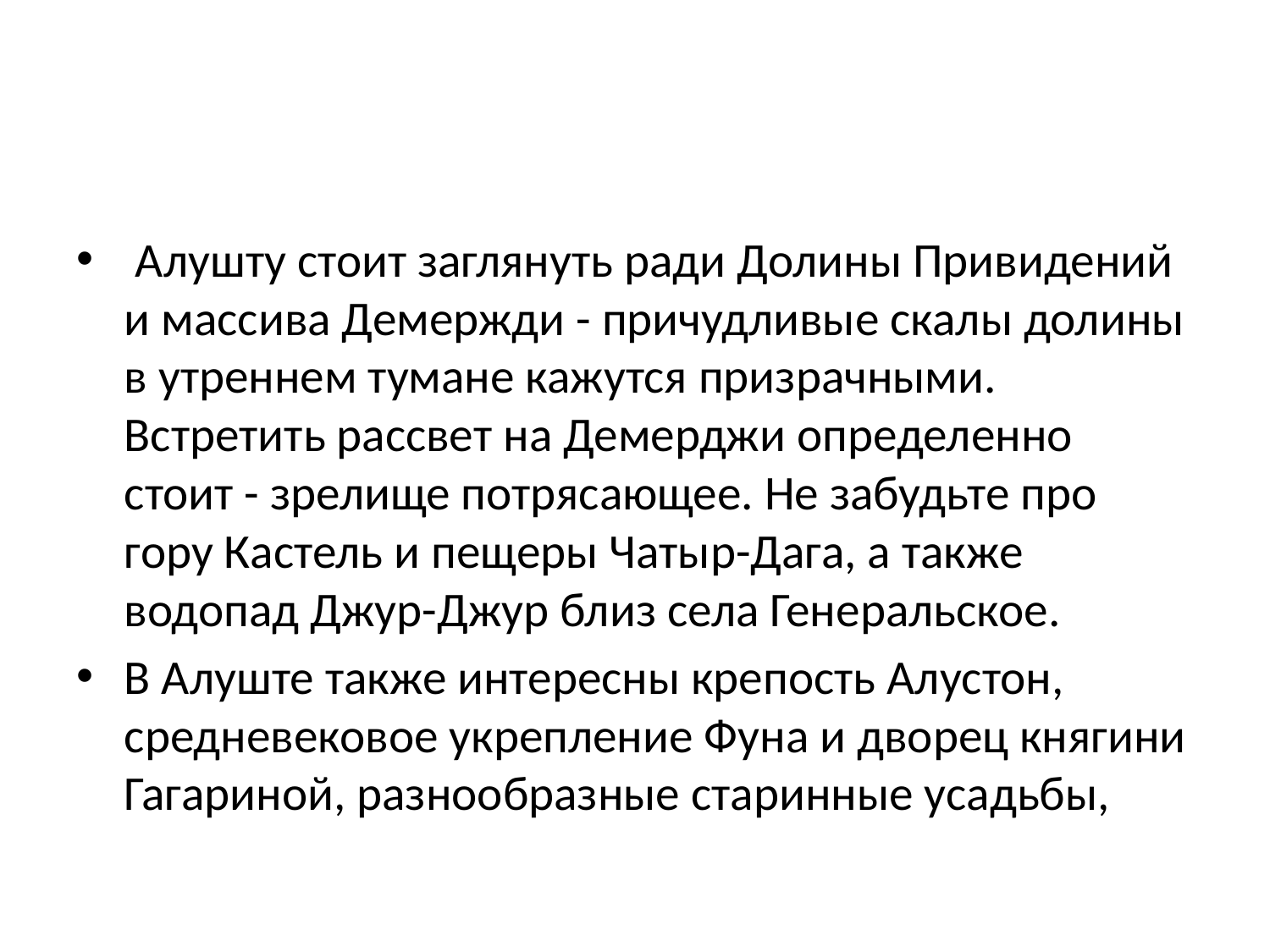

#
 Алушту стоит заглянуть ради Долины Привидений и массива Демержди - причудливые скалы долины в утреннем тумане кажутся призрачными. Встретить рассвет на Демерджи определенно стоит - зрелище потрясающее. Не забудьте про гору Кастель и пещеры Чатыр-Дага, а также водопад Джур-Джур близ села Генеральское.
В Алуште также интересны крепость Алустон, средневековое укрепление Фуна и дворец княгини Гагариной, разнообразные старинные усадьбы,